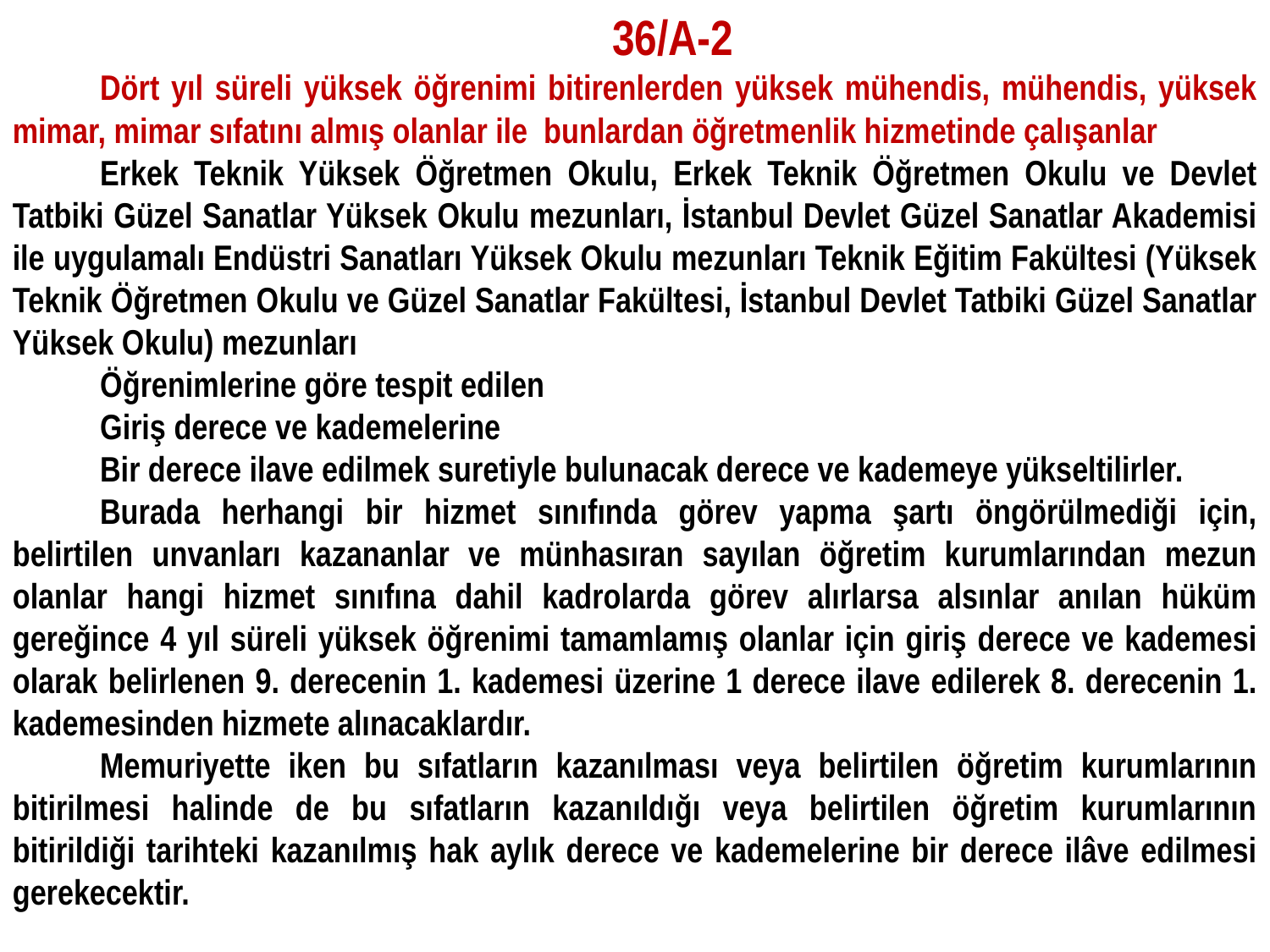

36/A-2
Dört yıl süreli yüksek öğrenimi bitirenlerden yüksek mühendis, mühendis, yüksek mimar, mimar sıfatını almış olanlar ile  bunlardan öğretmenlik hizmetinde çalışanlar
Erkek Teknik Yüksek Öğretmen Okulu, Erkek Teknik Öğretmen Okulu ve Devlet Tatbiki Güzel Sanatlar Yüksek Okulu mezunları, İstanbul Devlet Güzel Sanatlar Akademisi ile uygulamalı Endüstri Sanatları Yüksek Okulu mezunları Teknik Eğitim Fakültesi (Yüksek Teknik Öğretmen Okulu ve Güzel Sanatlar Fakültesi, İstanbul Devlet Tatbiki Güzel Sanatlar Yüksek Okulu) mezunları
Öğrenimlerine göre tespit edilen
Giriş derece ve kademelerine
Bir derece ilave edilmek suretiyle bulunacak derece ve kademeye yükseltilirler.
Burada herhangi bir hizmet sınıfında görev yapma şartı öngörülmediği için, belirtilen unvanları kazananlar ve münhasıran sayılan öğretim kurumlarından mezun olanlar hangi hizmet sınıfına dahil kadrolarda görev alırlarsa alsınlar anılan hüküm gereğince 4 yıl süreli yüksek öğrenimi tamamlamış olanlar için giriş derece ve kademesi olarak belirlenen 9. derecenin 1. kademesi üzerine 1 derece ilave edilerek 8. derecenin 1. kademesinden hizmete alınacaklardır.
Memuriyette iken bu sıfatların kazanılması veya belirtilen öğretim kurumlarının bitirilmesi halinde de bu sıfatların kazanıldığı veya belirtilen öğretim kurumlarının bitirildiği tarihteki kazanılmış hak aylık derece ve kademelerine bir derece ilâve edilmesi gerekecektir.